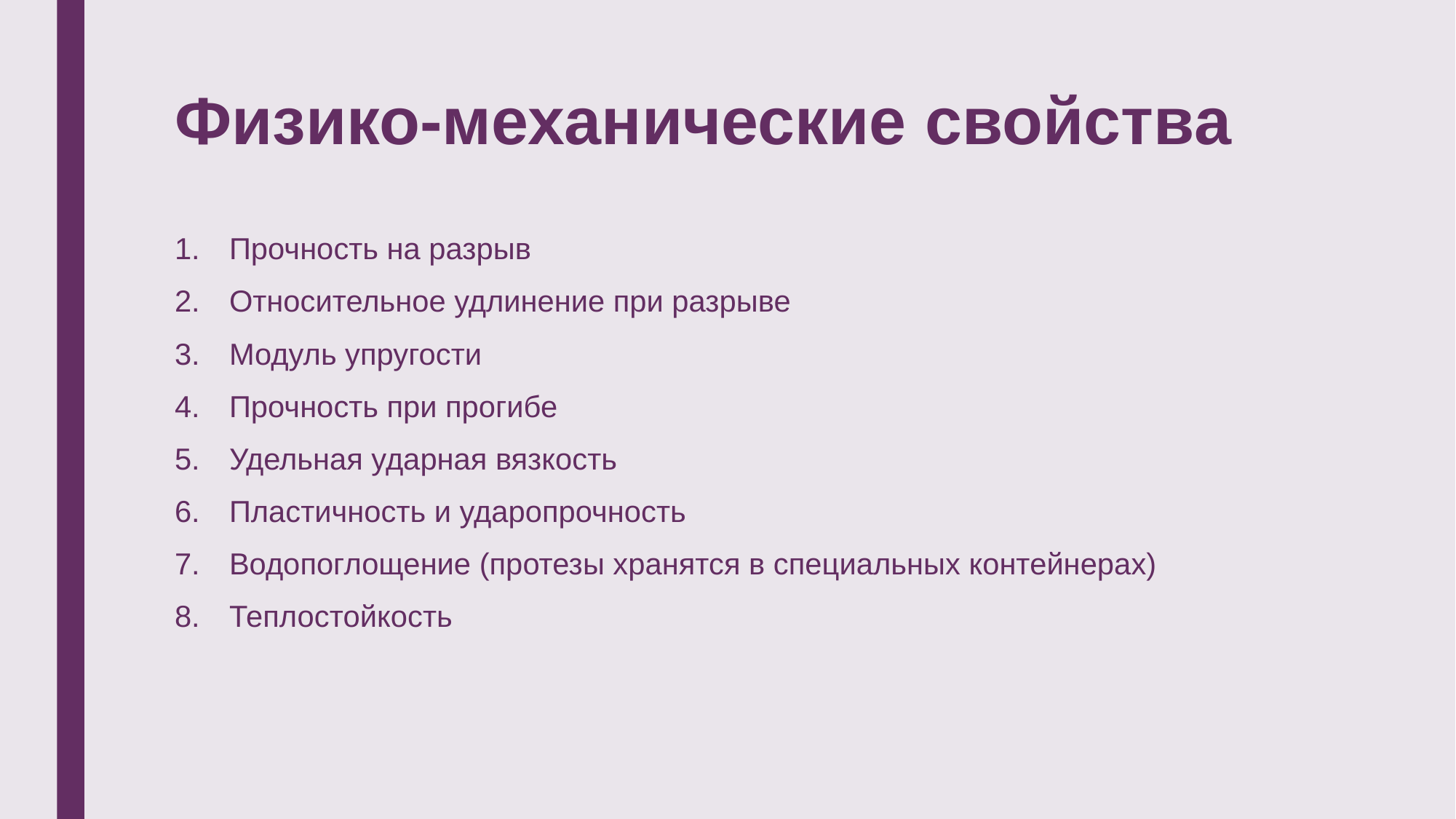

# Физико-механические свойства
Прочность на разрыв
Относительное удлинение при разрыве
Модуль упругости
Прочность при прогибе
Удельная ударная вязкость
Пластичность и ударопрочность
Водопоглощение (протезы хранятся в специальных контейнерах)
Теплостойкость